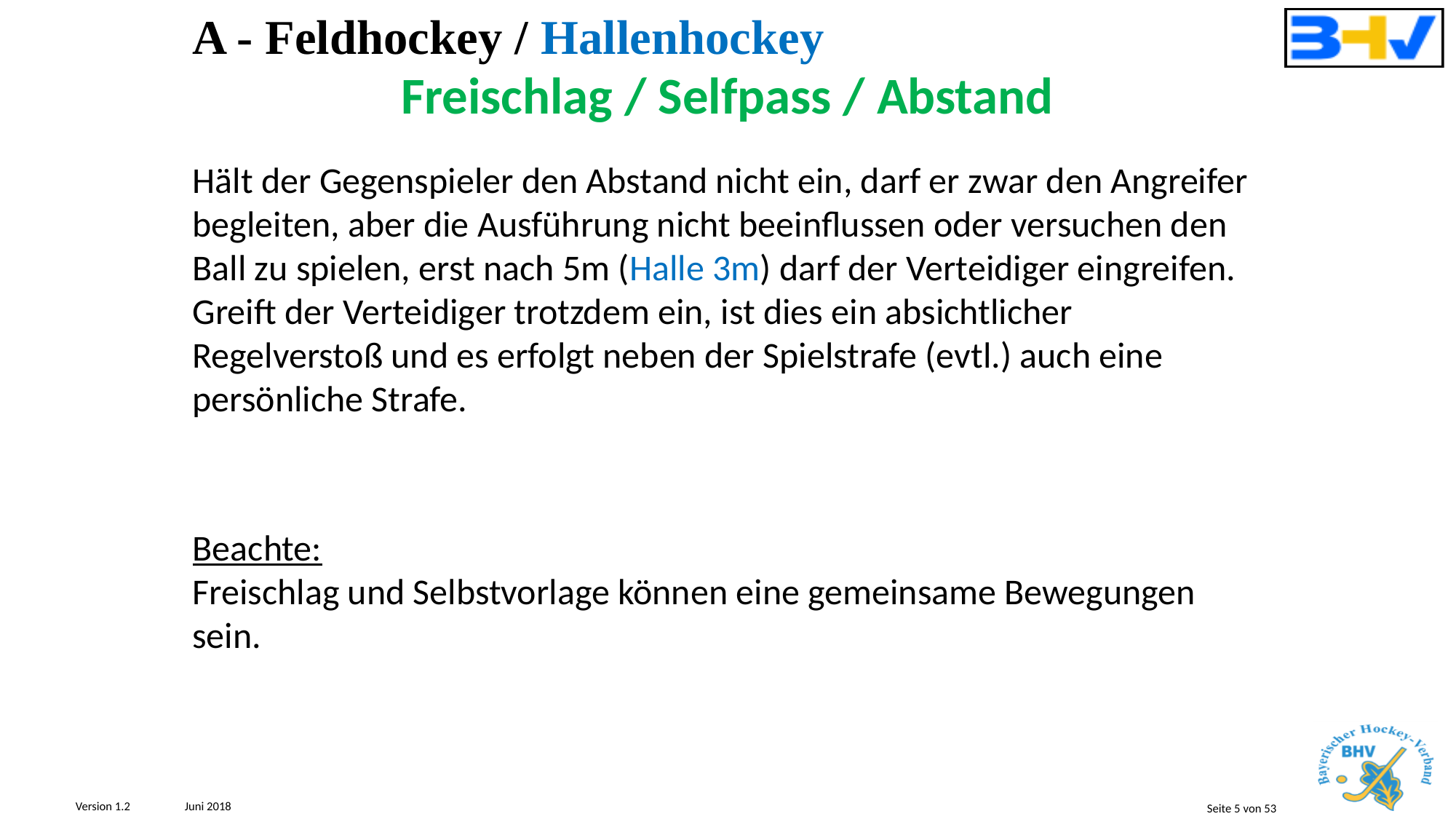

A - Feldhockey / Hallenhockey
Freischlag / Selfpass / Abstand
Hält der Gegenspieler den Abstand nicht ein, darf er zwar den Angreifer begleiten, aber die Ausführung nicht beeinflussen oder versuchen den Ball zu spielen, erst nach 5m (Halle 3m) darf der Verteidiger eingreifen. Greift der Verteidiger trotzdem ein, ist dies ein absichtlicher Regelverstoß und es erfolgt neben der Spielstrafe (evtl.) auch eine persönliche Strafe.
Beachte:
Freischlag und Selbstvorlage können eine gemeinsame Bewegungen sein.